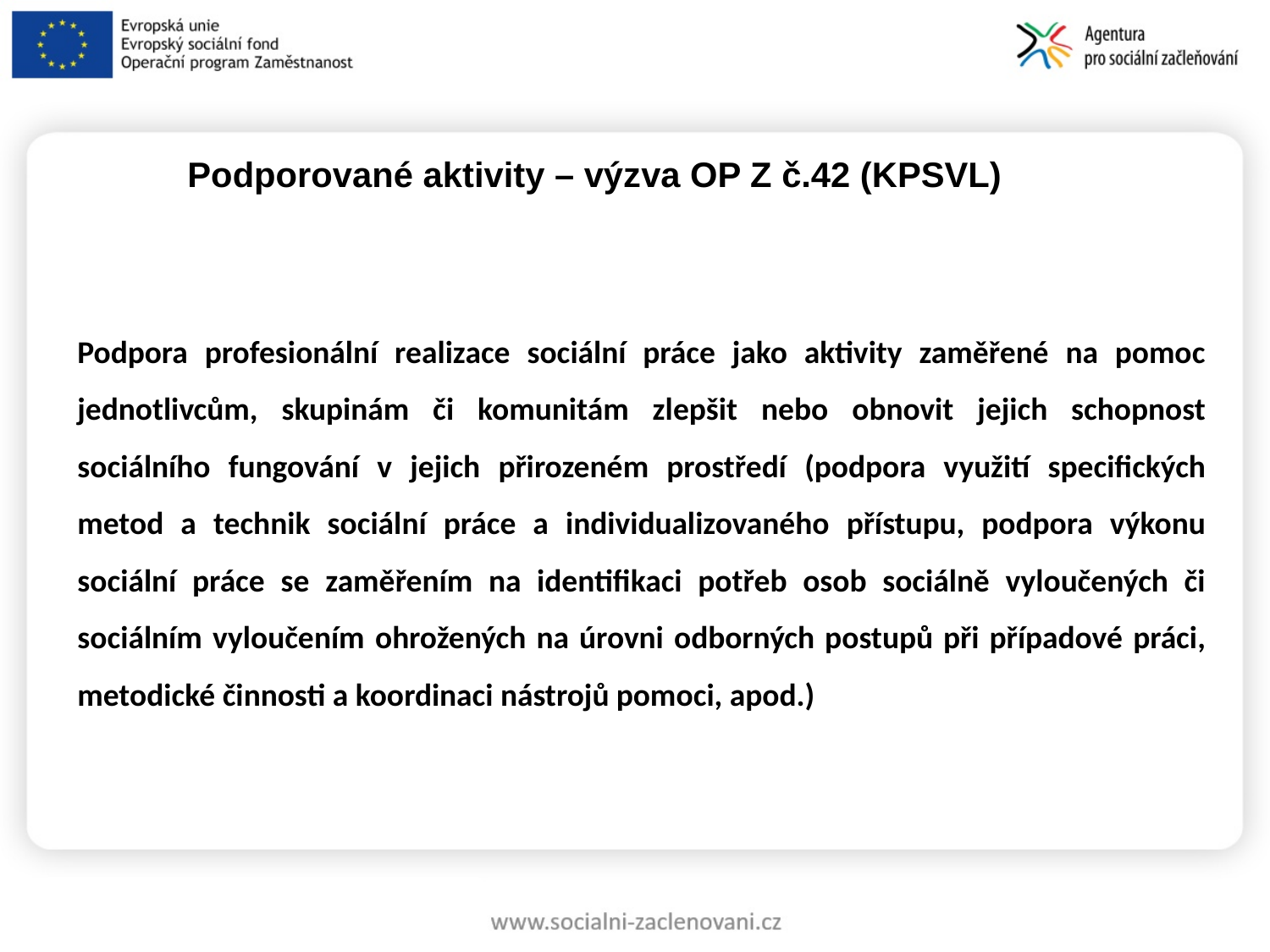

Podporované aktivity – výzva OP Z č.42 (KPSVL)
Podpora profesionální realizace sociální práce jako aktivity zaměřené na pomoc jednotlivcům, skupinám či komunitám zlepšit nebo obnovit jejich schopnost sociálního fungování v jejich přirozeném prostředí (podpora využití specifických metod a technik sociální práce a individualizovaného přístupu, podpora výkonu sociální práce se zaměřením na identifikaci potřeb osob sociálně vyloučených či sociálním vyloučením ohrožených na úrovni odborných postupů při případové práci, metodické činnosti a koordinaci nástrojů pomoci, apod.)